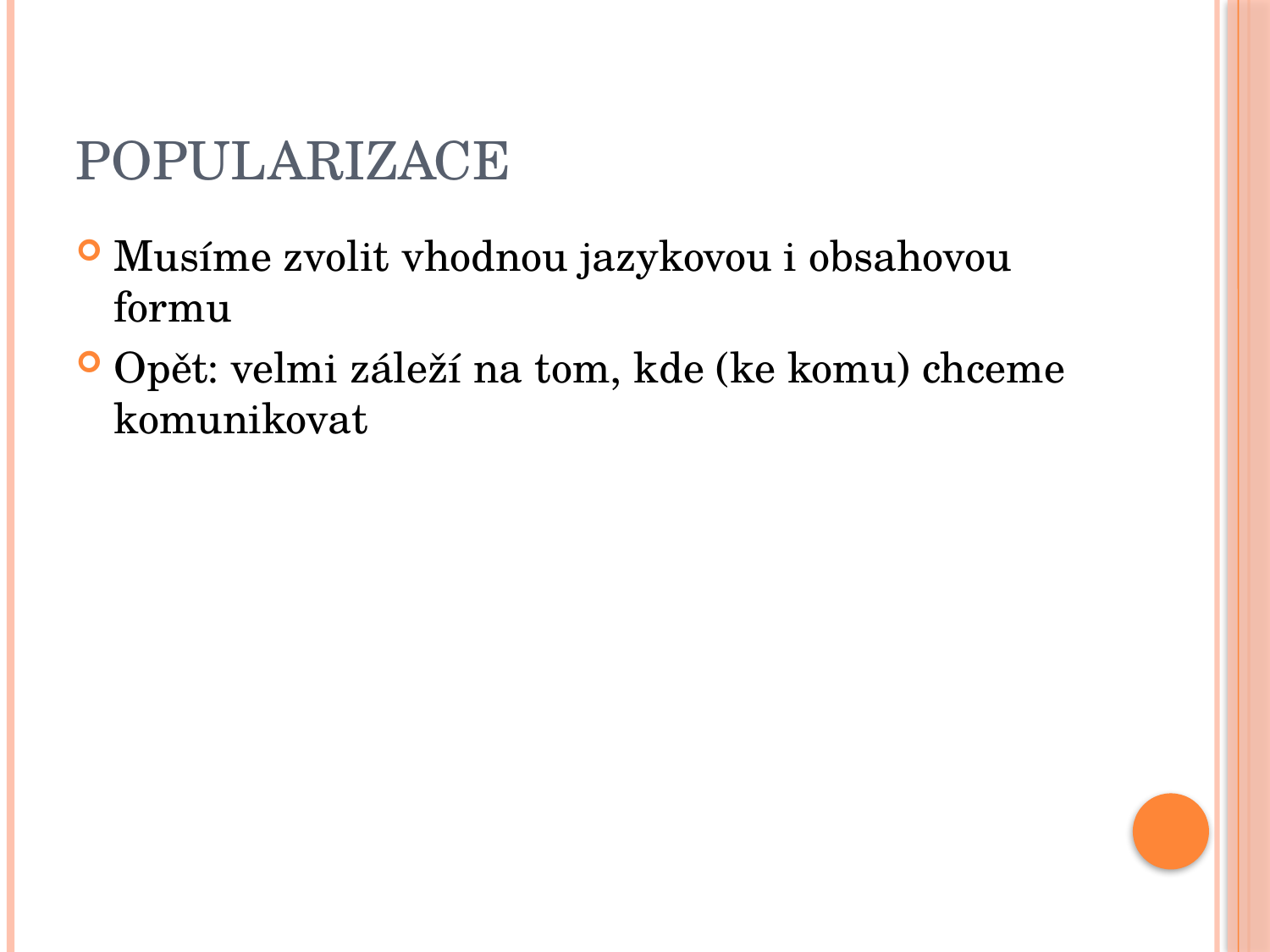

# Popularizace
Musíme zvolit vhodnou jazykovou i obsahovou formu
Opět: velmi záleží na tom, kde (ke komu) chceme komunikovat